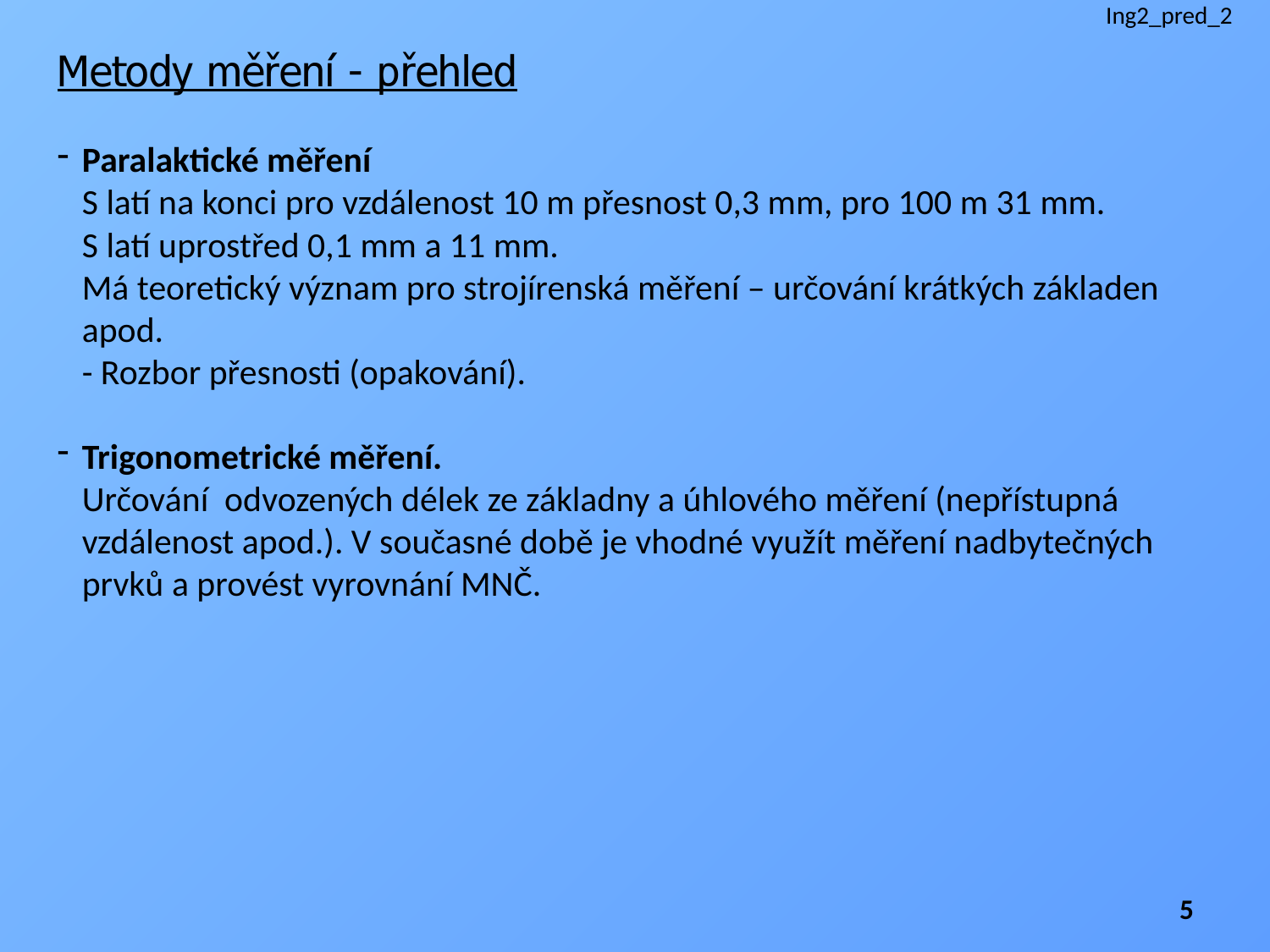

Ing2_pred_2
Metody měření - přehled

Paralaktické měření
	S latí na konci pro vzdálenost 10 m přesnost 0,3 mm, pro 100 m 31 mm.
	S latí uprostřed 0,1 mm a 11 mm.
	Má teoretický význam pro strojírenská měření – určování krátkých základen apod.
	- Rozbor přesnosti (opakování).

Trigonometrické měření.
	Určování  odvozených délek ze základny a úhlového měření (nepřístupná vzdálenost apod.). V současné době je vhodné využít měření nadbytečných prvků a provést vyrovnání MNČ.
5